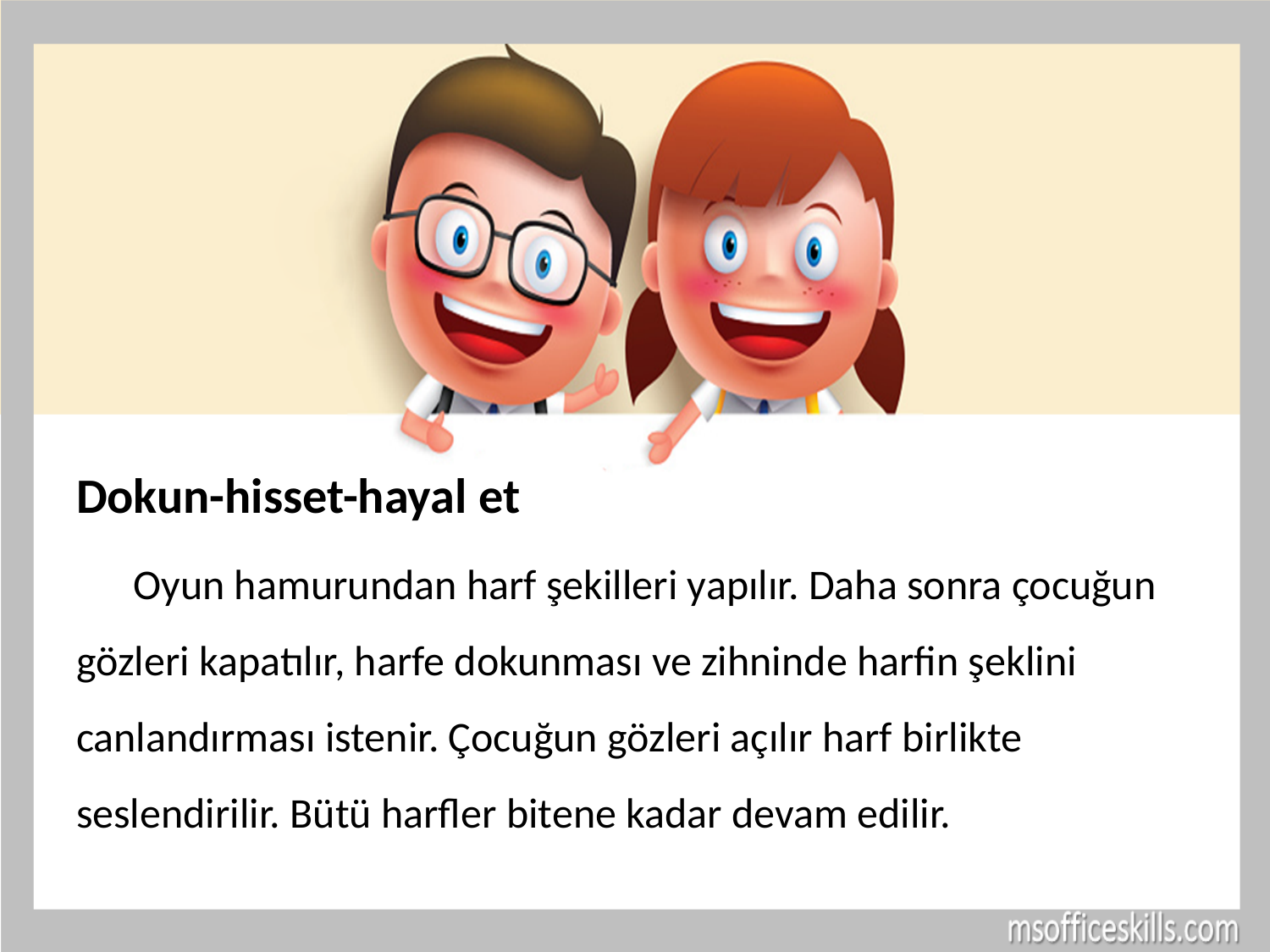

#

Dokun-hisset-hayal et
      Oyun hamurundan harf şekilleri yapılır. Daha sonra çocuğun gözleri kapatılır, harfe dokunması ve zihninde harfin şeklini canlandırması istenir. Çocuğun gözleri açılır harf birlikte seslendirilir. Bütü harfler bitene kadar devam edilir.